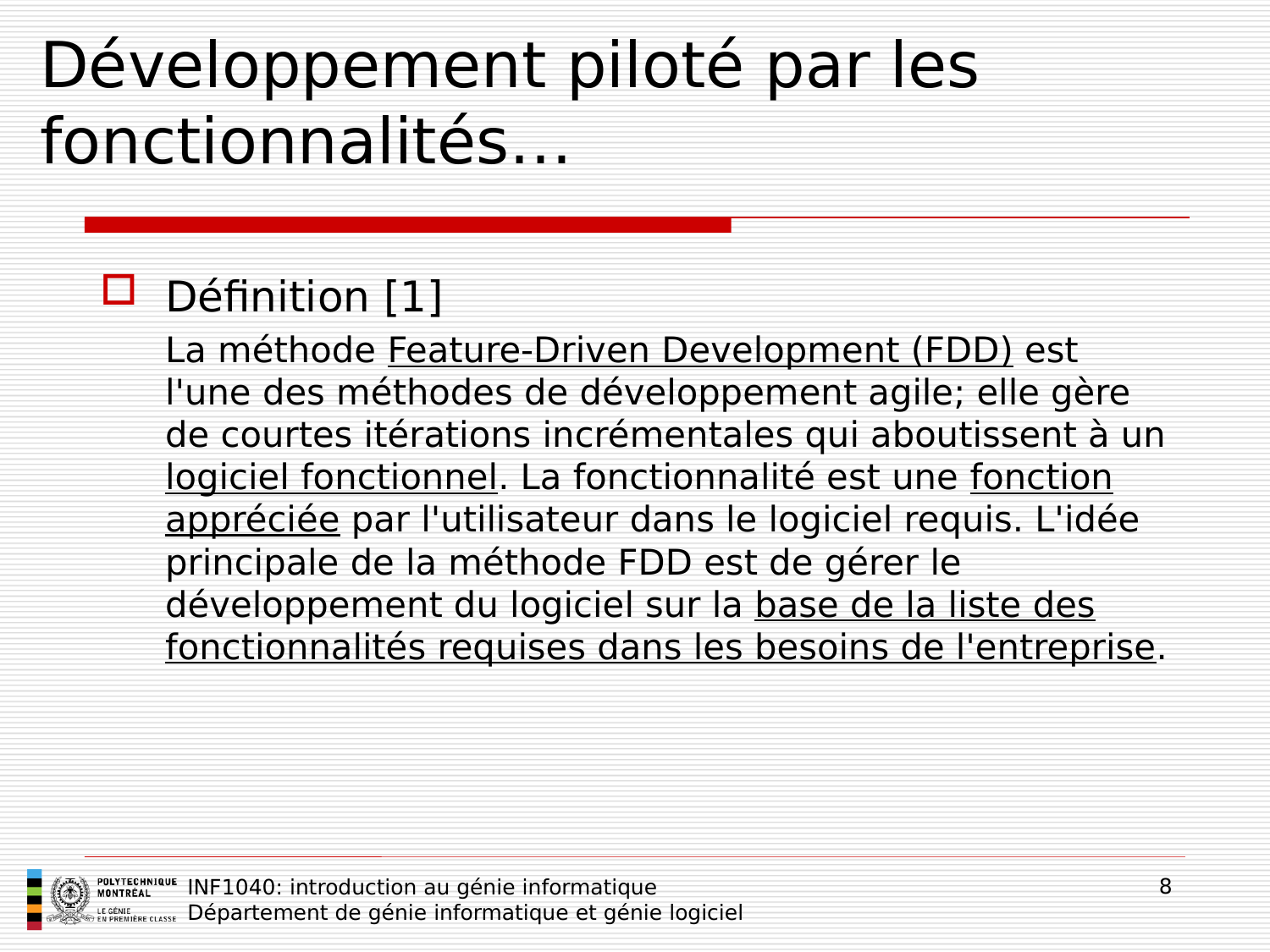

# Développement piloté par les fonctionnalités…
Définition [1]
La méthode Feature-Driven Development (FDD) est l'une des méthodes de développement agile; elle gère de courtes itérations incrémentales qui aboutissent à un logiciel fonctionnel. La fonctionnalité est une fonction appréciée par l'utilisateur dans le logiciel requis. L'idée principale de la méthode FDD est de gérer le développement du logiciel sur la base de la liste des fonctionnalités requises dans les besoins de l'entreprise.
8
INF1040: introduction au génie informatique
Département de génie informatique et génie logiciel